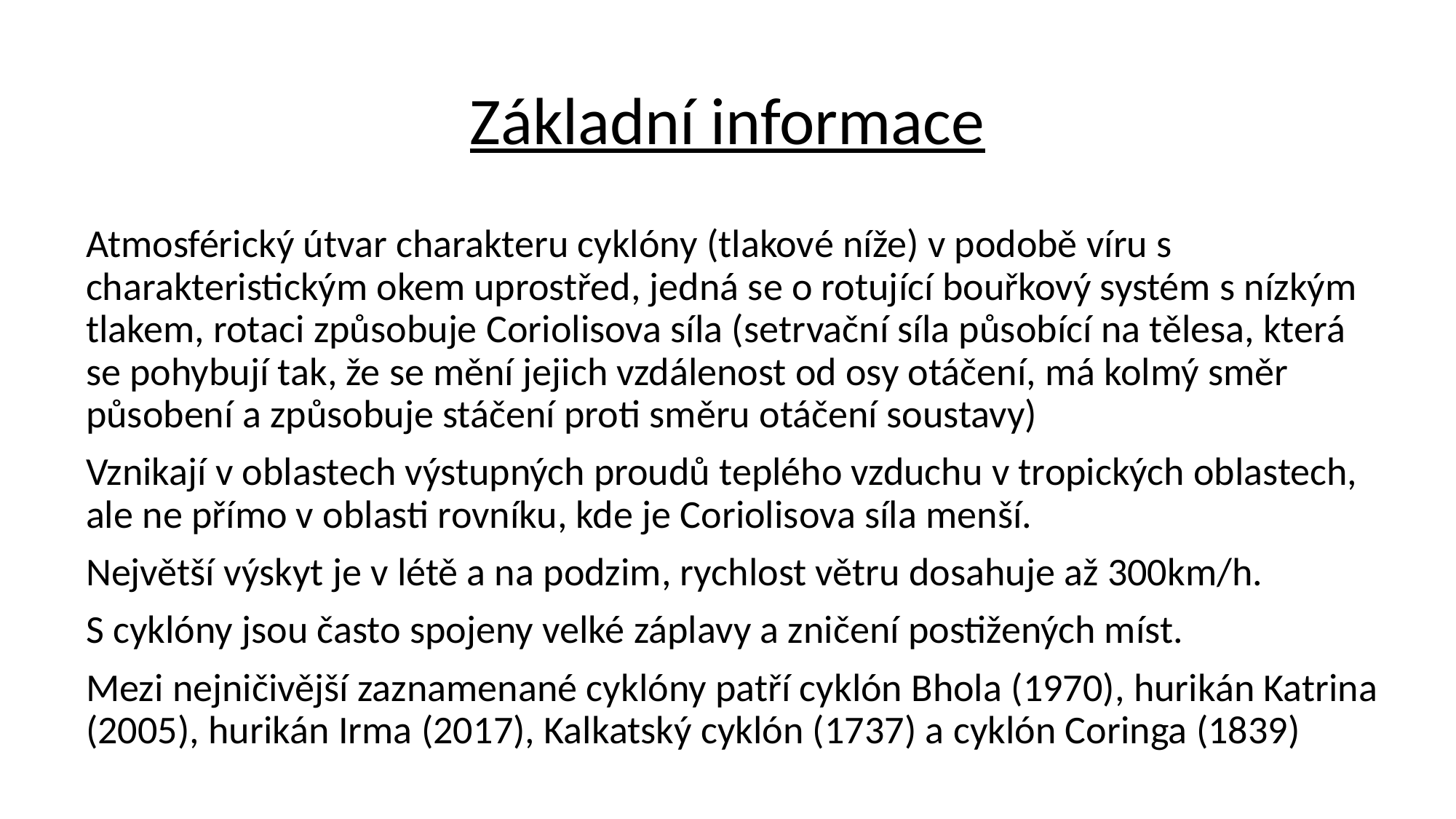

# Základní informace
Atmosférický útvar charakteru cyklóny (tlakové níže) v podobě víru s charakteristickým okem uprostřed, jedná se o rotující bouřkový systém s nízkým tlakem, rotaci způsobuje Coriolisova síla (setrvační síla působící na tělesa, která se pohybují tak, že se mění jejich vzdálenost od osy otáčení, má kolmý směr působení a způsobuje stáčení proti směru otáčení soustavy)
Vznikají v oblastech výstupných proudů teplého vzduchu v tropických oblastech, ale ne přímo v oblasti rovníku, kde je Coriolisova síla menší.
Největší výskyt je v létě a na podzim, rychlost větru dosahuje až 300km/h.
S cyklóny jsou často spojeny velké záplavy a zničení postižených míst.
Mezi nejničivější zaznamenané cyklóny patří cyklón Bhola (1970), hurikán Katrina (2005), hurikán Irma (2017), Kalkatský cyklón (1737) a cyklón Coringa (1839)